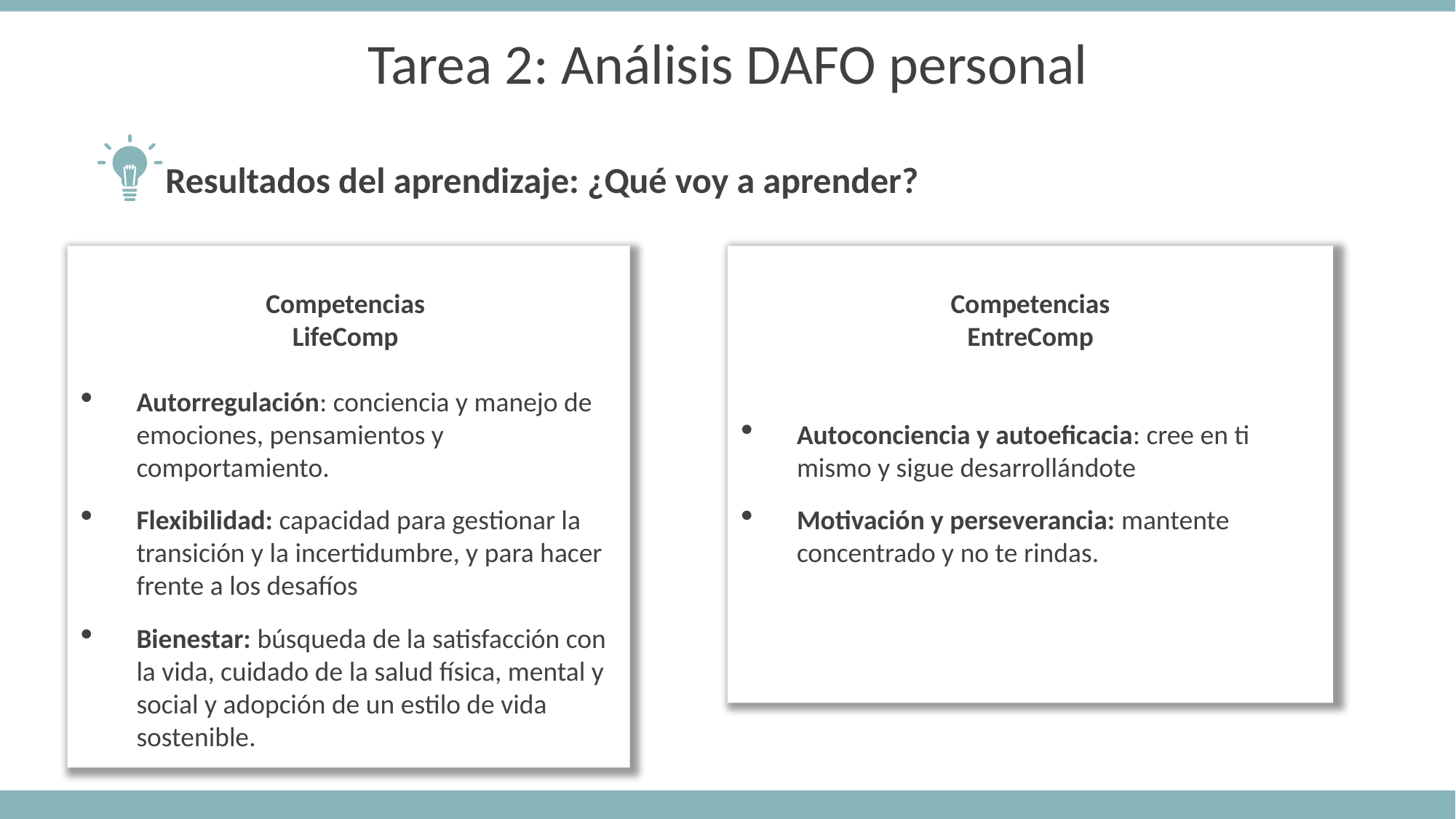

Tarea 2: Análisis DAFO personal

Resultados del aprendizaje: ¿Qué voy a aprender?

Competencias
LifeComp

Autorregulación: conciencia y manejo de emociones, pensamientos y comportamiento.
Flexibilidad: capacidad para gestionar la transición y la incertidumbre, y para hacer frente a los desafíos
Bienestar: búsqueda de la satisfacción con la vida, cuidado de la salud física, mental y social y adopción de un estilo de vida sostenible.

Competencias
EntreComp

Autoconciencia y autoeficacia: cree en ti mismo y sigue desarrollándote
Motivación y perseverancia: mantente concentrado y no te rindas.